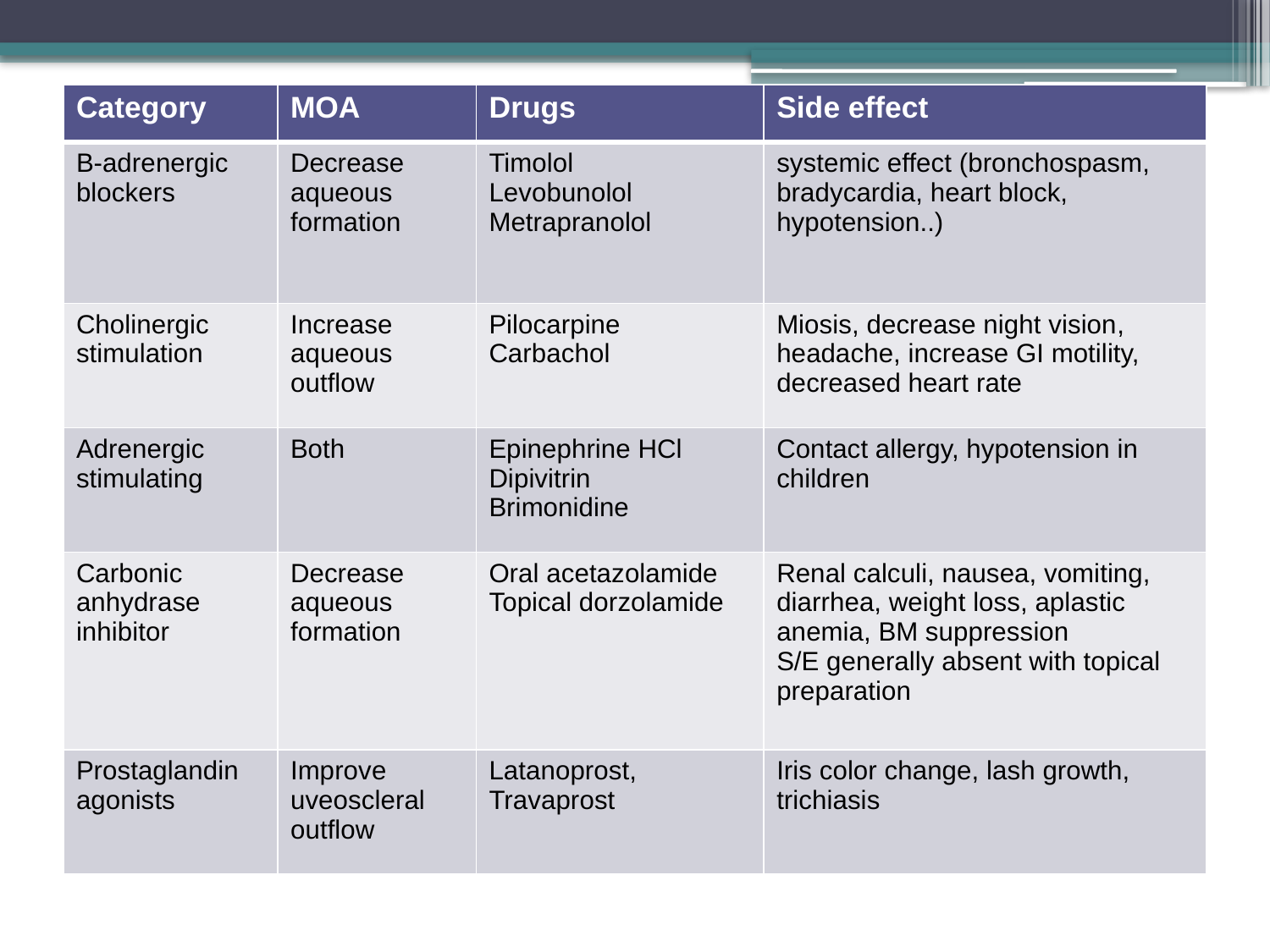

| Category | MOA | Drugs | Side effect |
| --- | --- | --- | --- |
| Β-adrenergic blockers | Decrease aqueous formation | Timolol Levobunolol Metrapranolol | systemic effect (bronchospasm, bradycardia, heart block, hypotension..) |
| Cholinergic stimulation | Increase aqueous outflow | Pilocarpine Carbachol | Miosis, decrease night vision, headache, increase GI motility, decreased heart rate |
| Adrenergic stimulating | Both | Epinephrine HCl Dipivitrin Brimonidine | Contact allergy, hypotension in children |
| Carbonic anhydrase inhibitor | Decrease aqueous formation | Oral acetazolamide Topical dorzolamide | Renal calculi, nausea, vomiting, diarrhea, weight loss, aplastic anemia, BM suppression S/E generally absent with topical preparation |
| Prostaglandin agonists | Improve uveoscleral outflow | Latanoprost, Travaprost | Iris color change, lash growth, trichiasis |